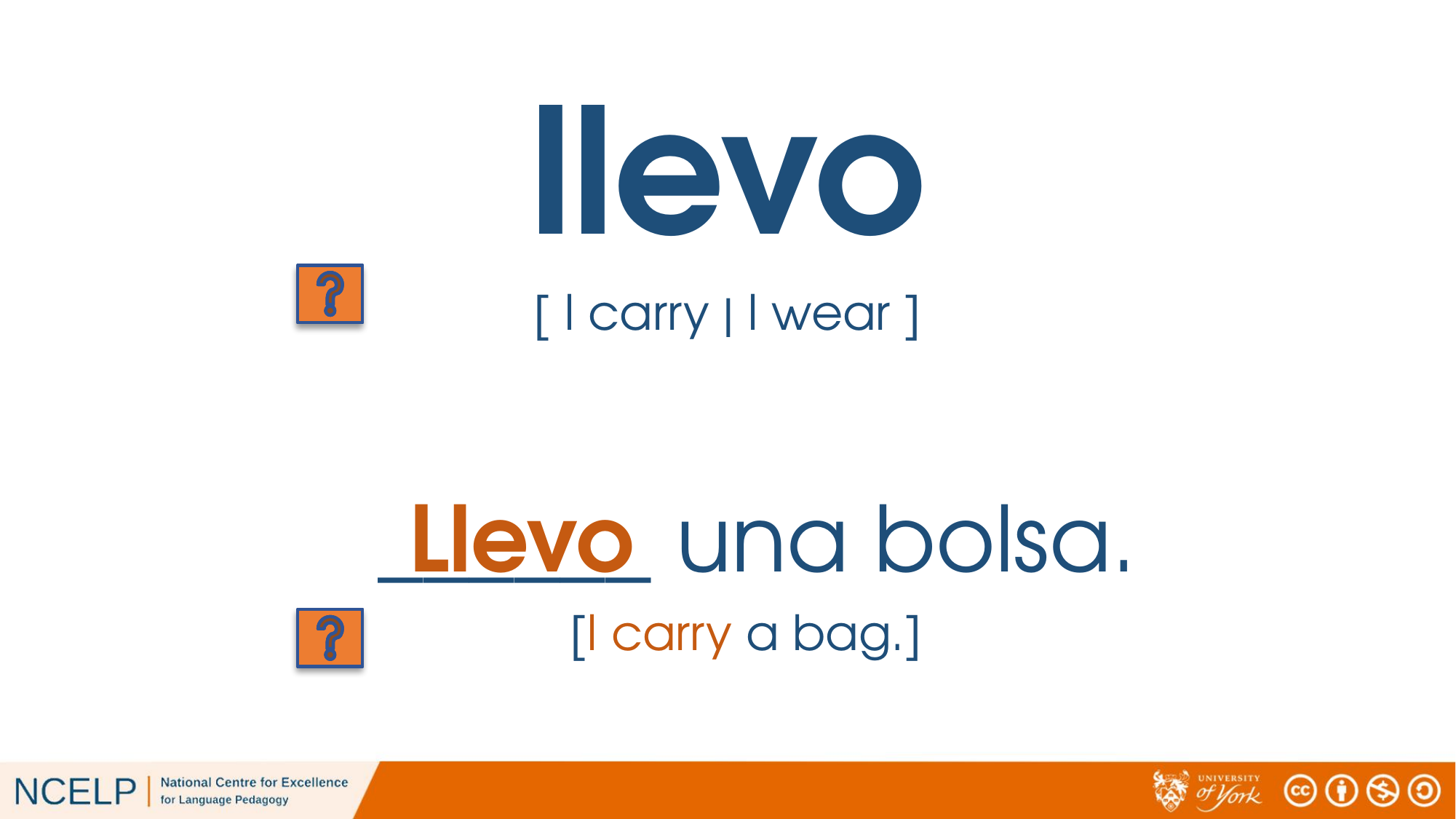

# llevo

[ I carry | I wear ]
Llevo
______ una bolsa.
[I carry a bag.]